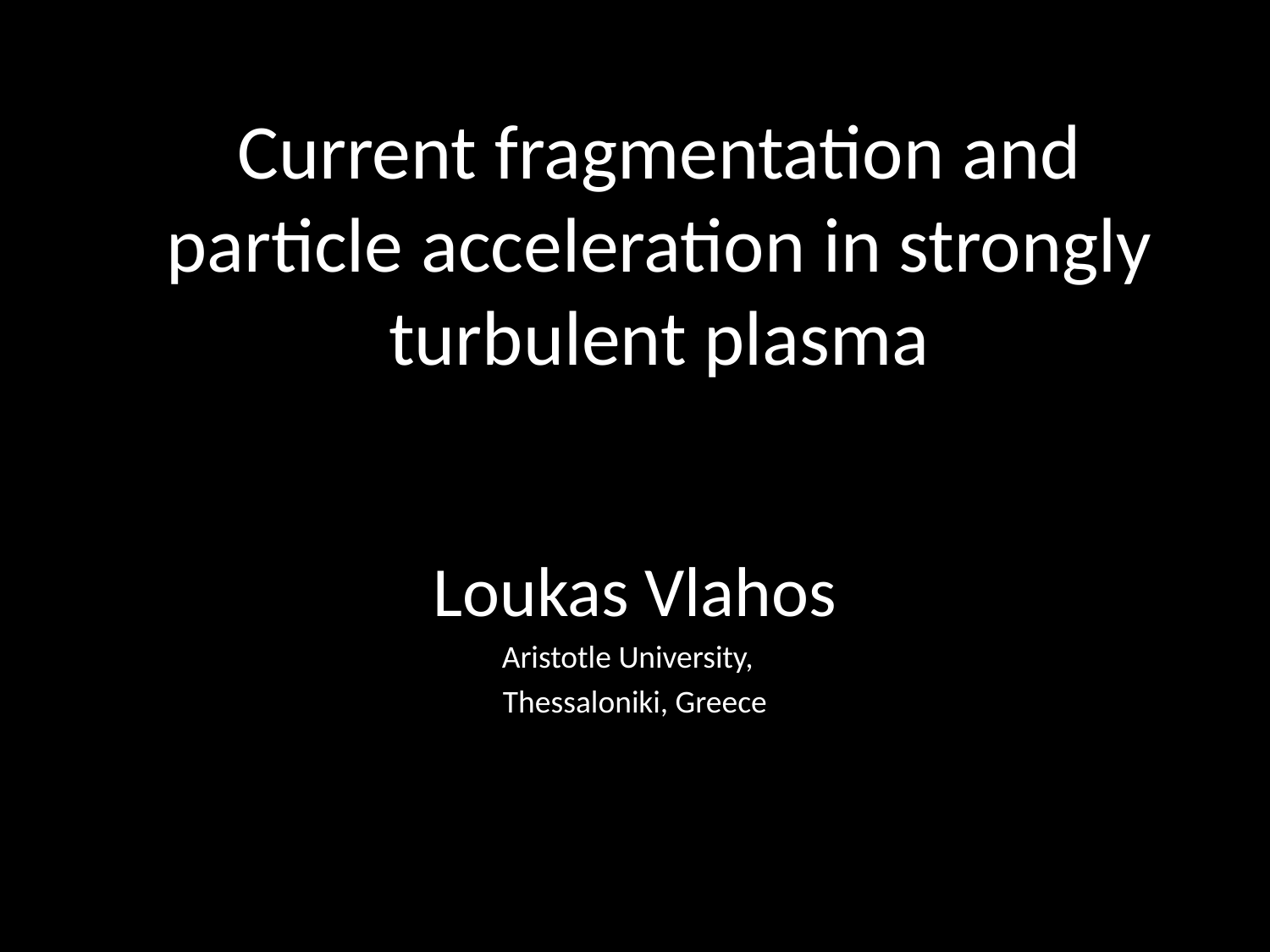

# Current fragmentation and particle acceleration in strongly turbulent plasma
Loukas Vlahos
Aristotle University,
Thessaloniki, Greece